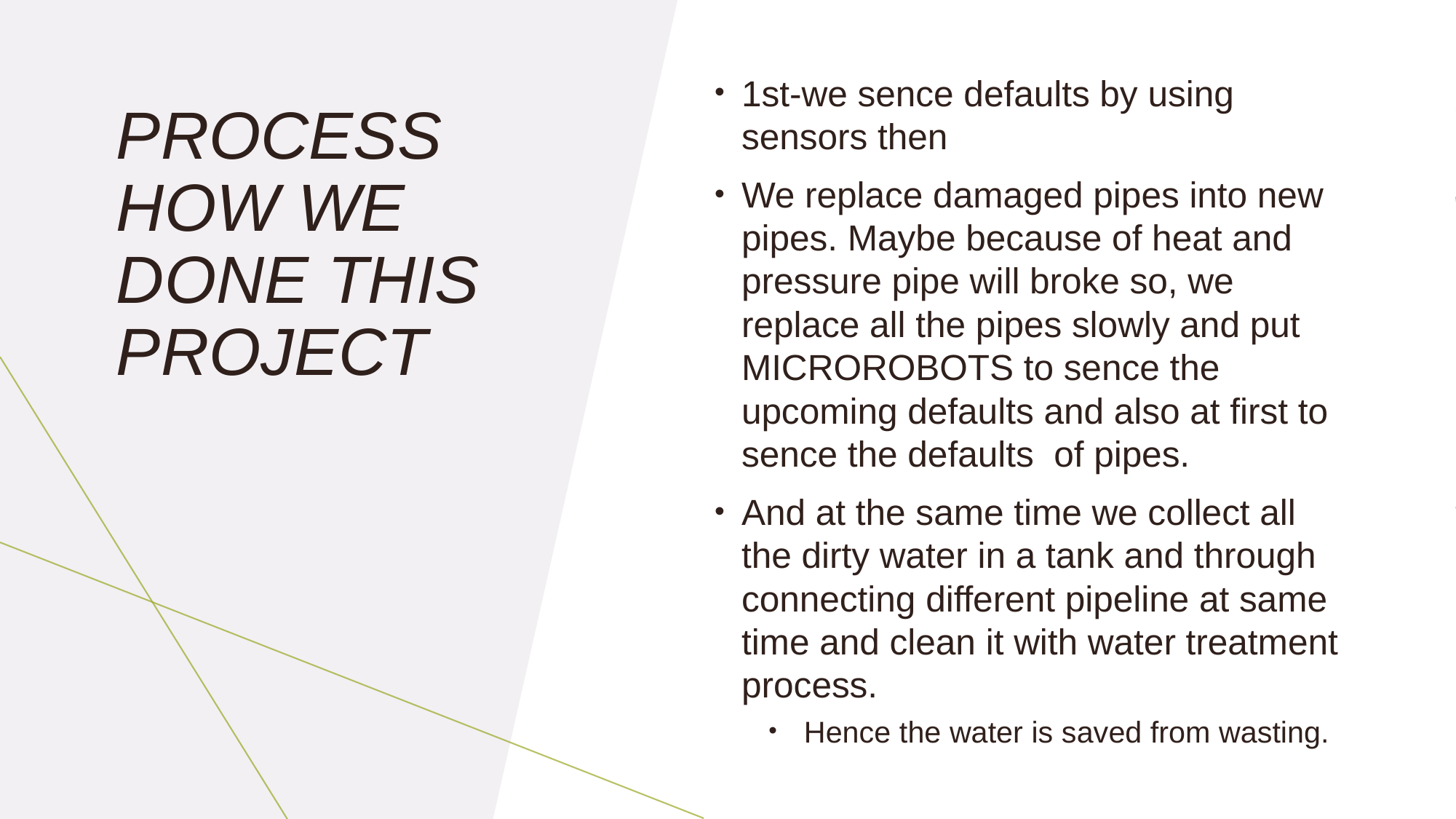

1st-we sence defaults by using sensors then
We replace damaged pipes into new pipes. Maybe because of heat and pressure pipe will broke so, we replace all the pipes slowly and put MICROROBOTS to sence the upcoming defaults and also at first to sence the defaults  of pipes.
And at the same time we collect all  the dirty water in a tank and through  connecting different pipeline at same time and clean it with water treatment process.
 Hence the water is saved from wasting.
# PROCESS HOW WE DONE THIS PROJECT